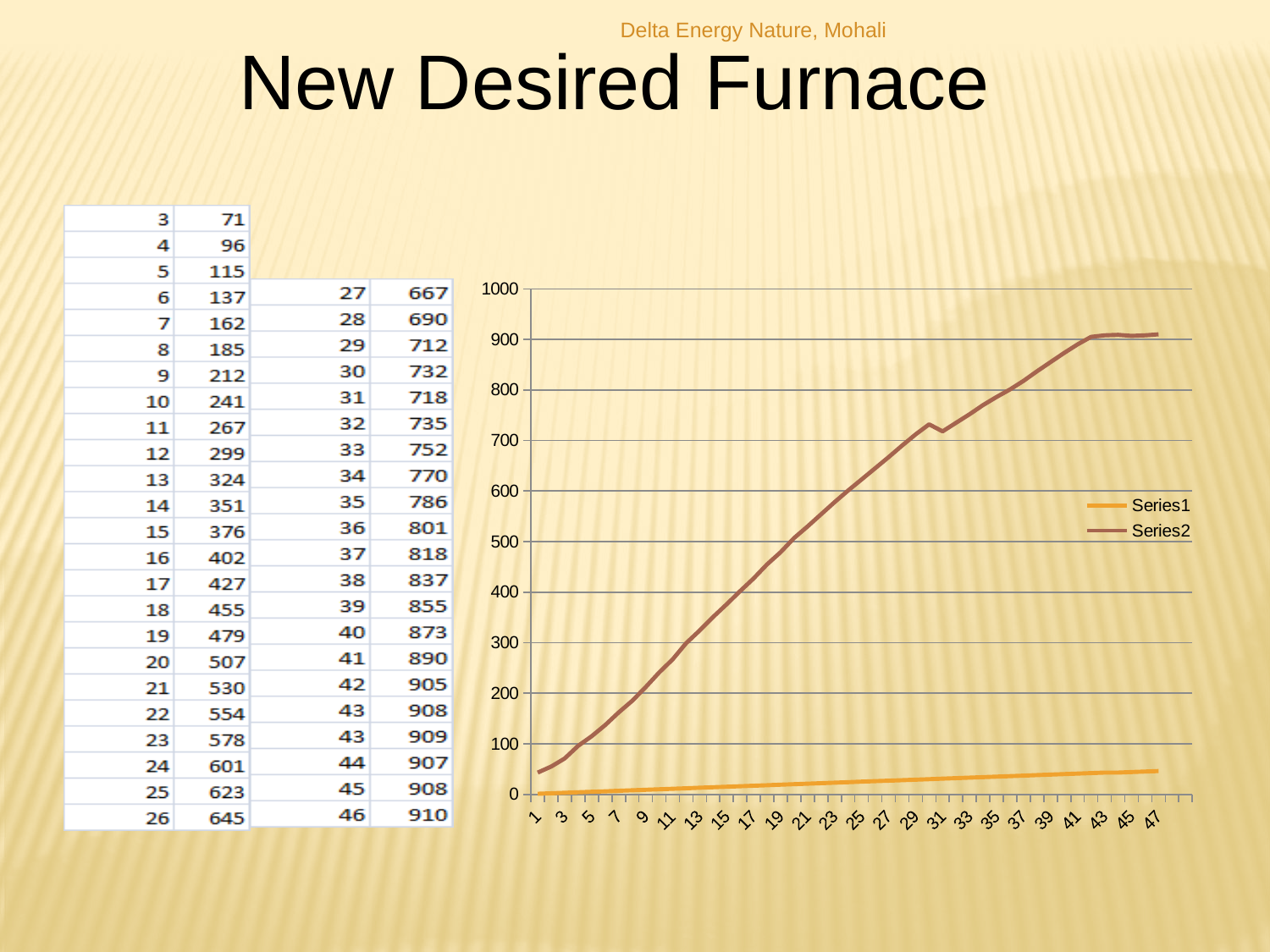

Delta Energy Nature, Mohali
New Desired Furnace

### Chart

| Category |  |  |
|---|---|---|